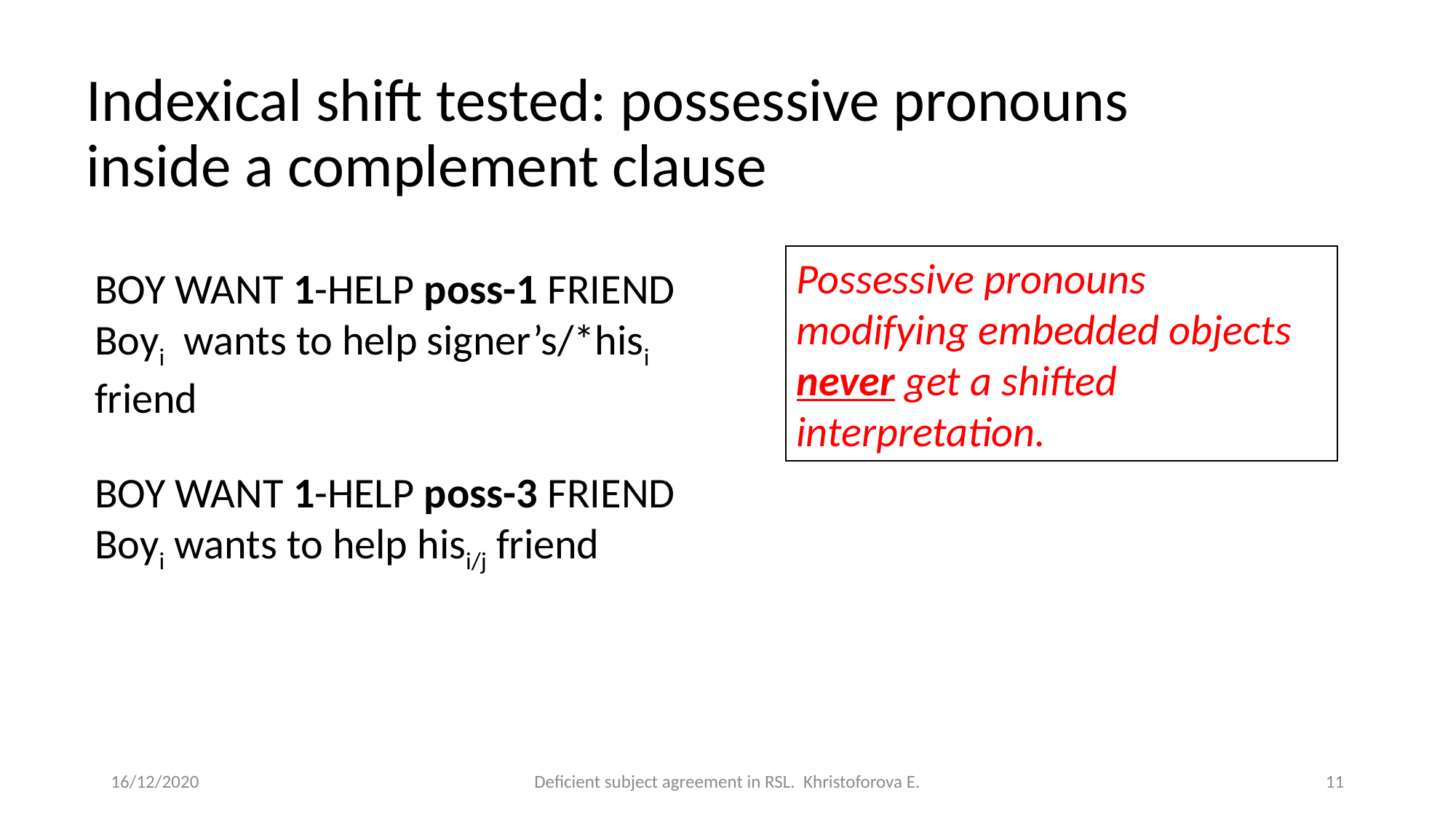

Indexical shift tested: possessive pronouns inside a complement clause

BOY WANT 1-HELP poss-1 FRIEND
Boyi  wants to help signer’s/*hisi  friend

BOY WANT 1-HELP poss-3 FRIEND
Boyi wants to help hisi/j friend

Possessive pronouns modifying embedded objects never get a shifted interpretation.
16/12/2020
Deficient subject agreement in RSL.  Khristoforova E.
11